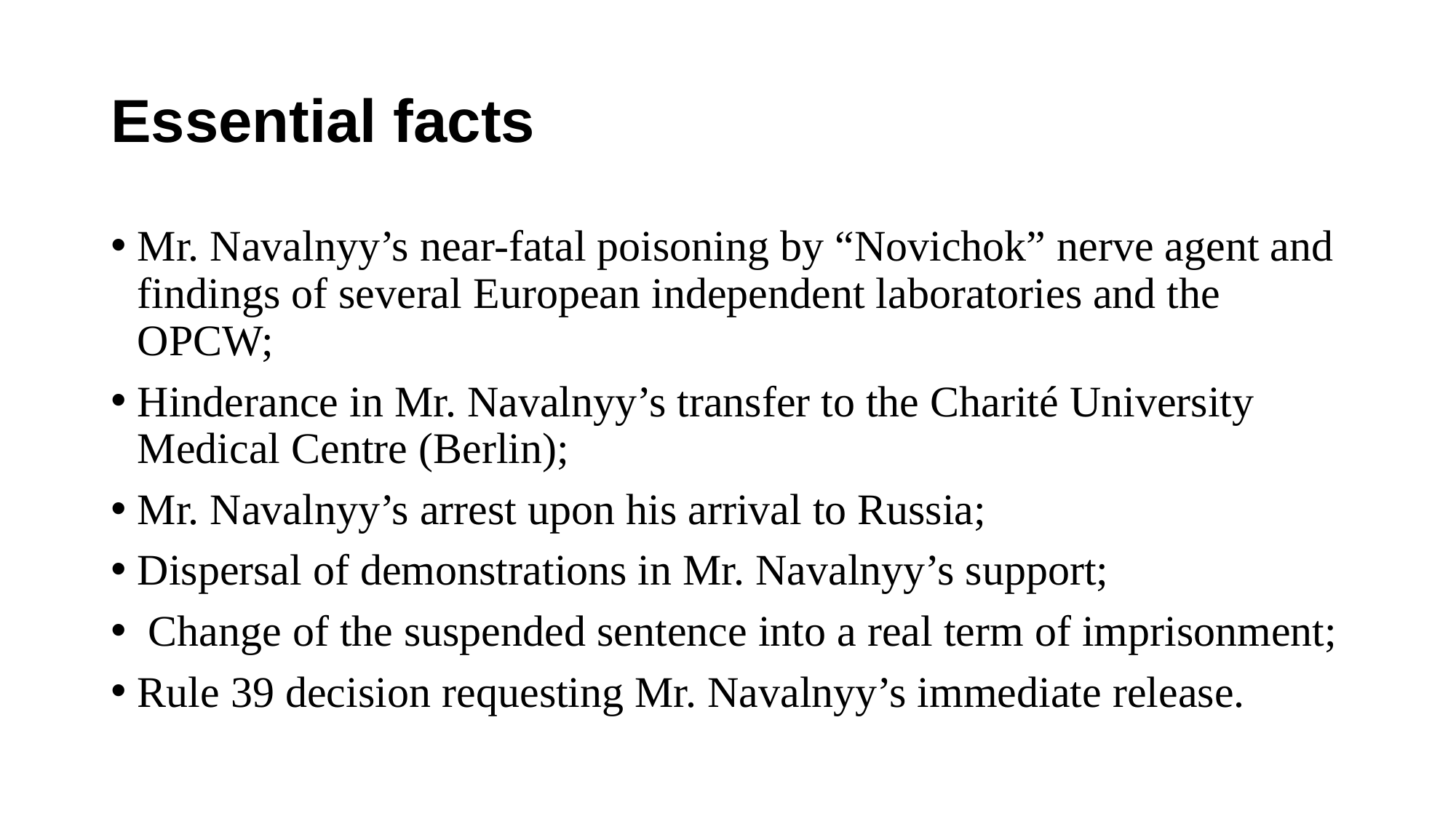

# Essential facts
Mr. Navalnyy’s near-fatal poisoning by “Novichok” nerve agent and findings of several European independent laboratories and the OPCW;
Hinderance in Mr. Navalnyy’s transfer to the Charité University Medical Centre (Berlin);
Mr. Navalnyy’s arrest upon his arrival to Russia;
Dispersal of demonstrations in Mr. Navalnyy’s support;
 Change of the suspended sentence into a real term of imprisonment;
Rule 39 decision requesting Mr. Navalnyy’s immediate release.